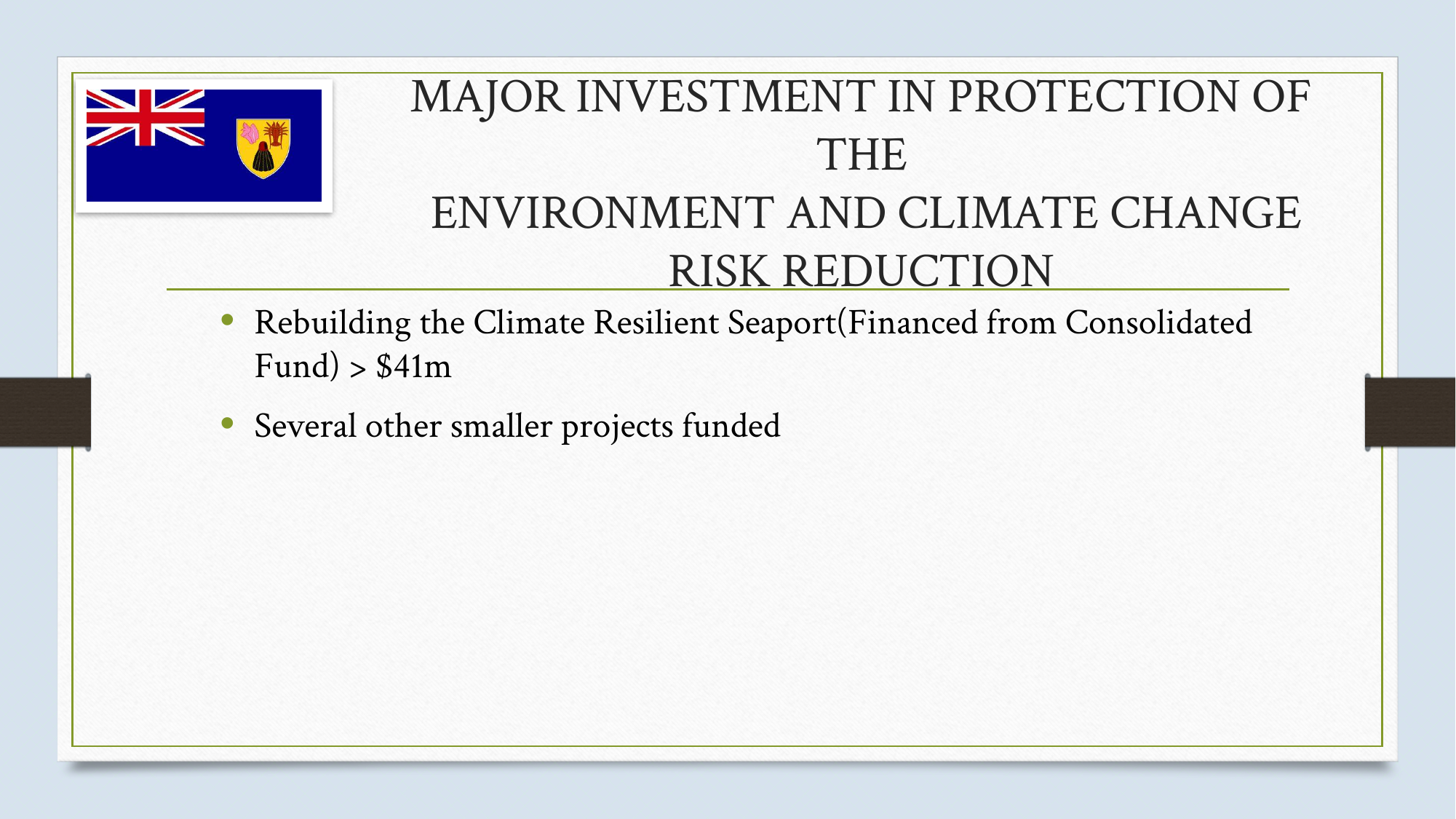

# MAJOR INVESTMENT IN PROTECTION OF THE ENVIRONMENT AND CLIMATE CHANGE RISK REDUCTION
Rebuilding the Climate Resilient Seaport(Financed from Consolidated Fund) > $41m
Several other smaller projects funded